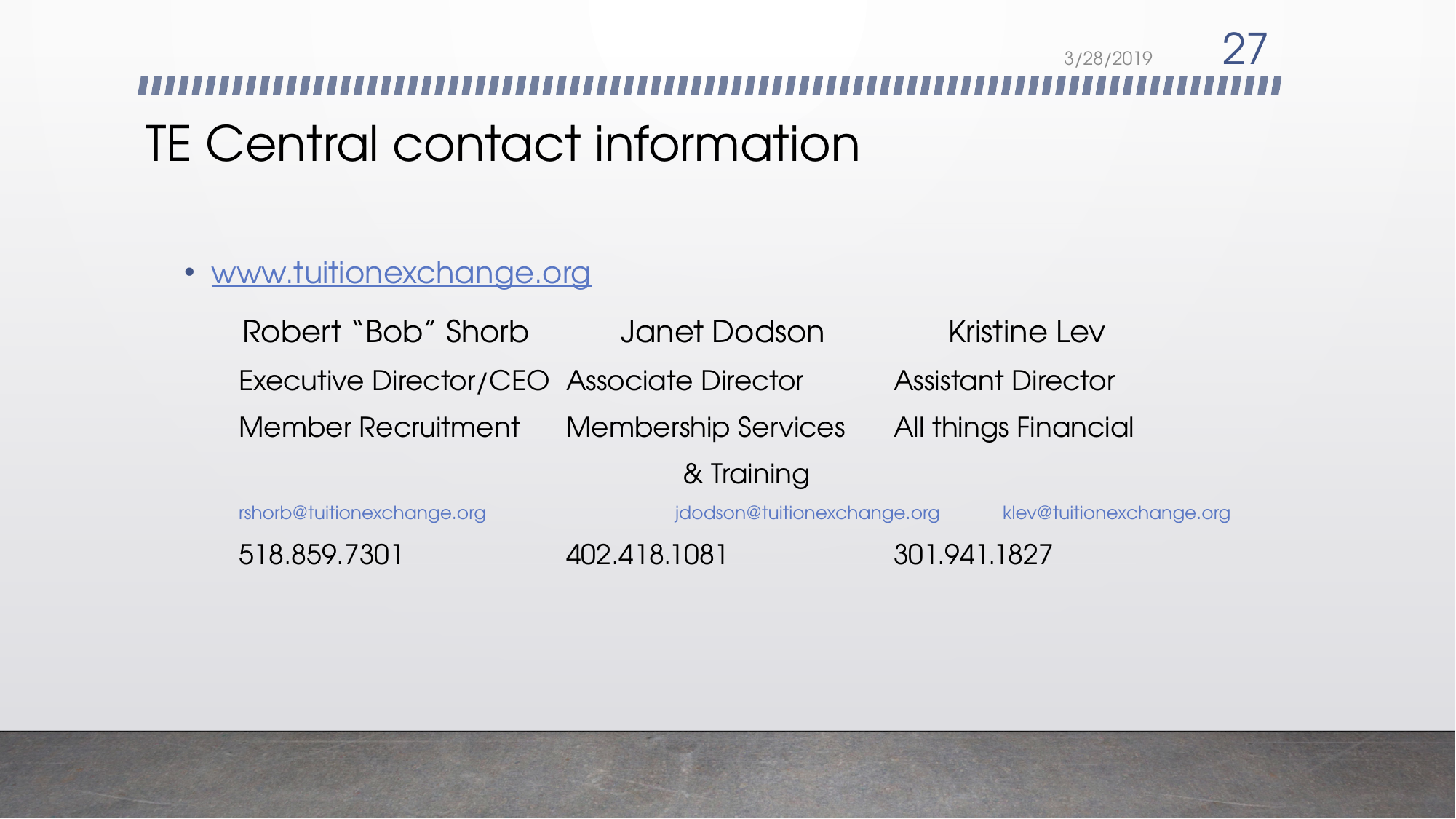

27
3/28/2019
# TE Central contact information
www.tuitionexchange.org
       Robert “Bob” Shorb	Janet Dodson		Kristine Lev
Executive Director/CEO	Associate Director	Assistant Director
Member Recruitment	Membership Services 	All things Financial
				 & Training
rshorb@tuitionexchange.org		jdodson@tuitionexchange.org	klev@tuitionexchange.org
518.859.7301		402.418.1081		301.941.1827